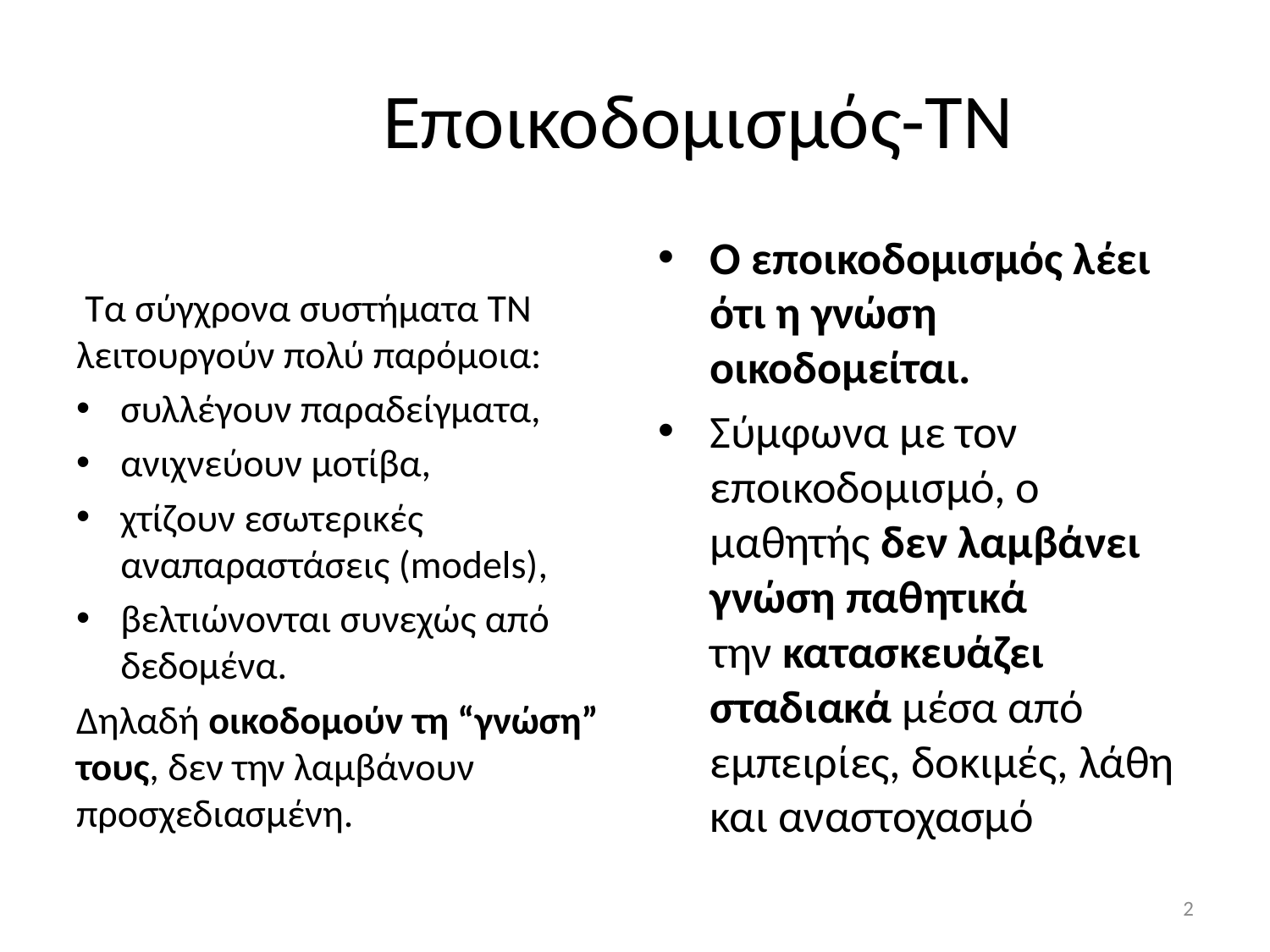

# Εποικοδομισμός-ΤΝ

 Τα σύγχρονα συστήματα ΤΝ λειτουργούν πολύ παρόμοια:
συλλέγουν παραδείγματα,
ανιχνεύουν μοτίβα,
χτίζουν εσωτερικές αναπαραστάσεις (models),
βελτιώνονται συνεχώς από δεδομένα.
Δηλαδή οικοδομούν τη “γνώση” τους, δεν την λαμβάνουν προσχεδιασμένη.

Ο εποικοδομισμός λέει ότι η γνώση οικοδομείται.
Σύμφωνα με τον εποικοδομισμό, ο μαθητής δεν λαμβάνει γνώση παθητικά
την κατασκευάζει σταδιακά μέσα από εμπειρίες, δοκιμές, λάθη και αναστοχασμό
2